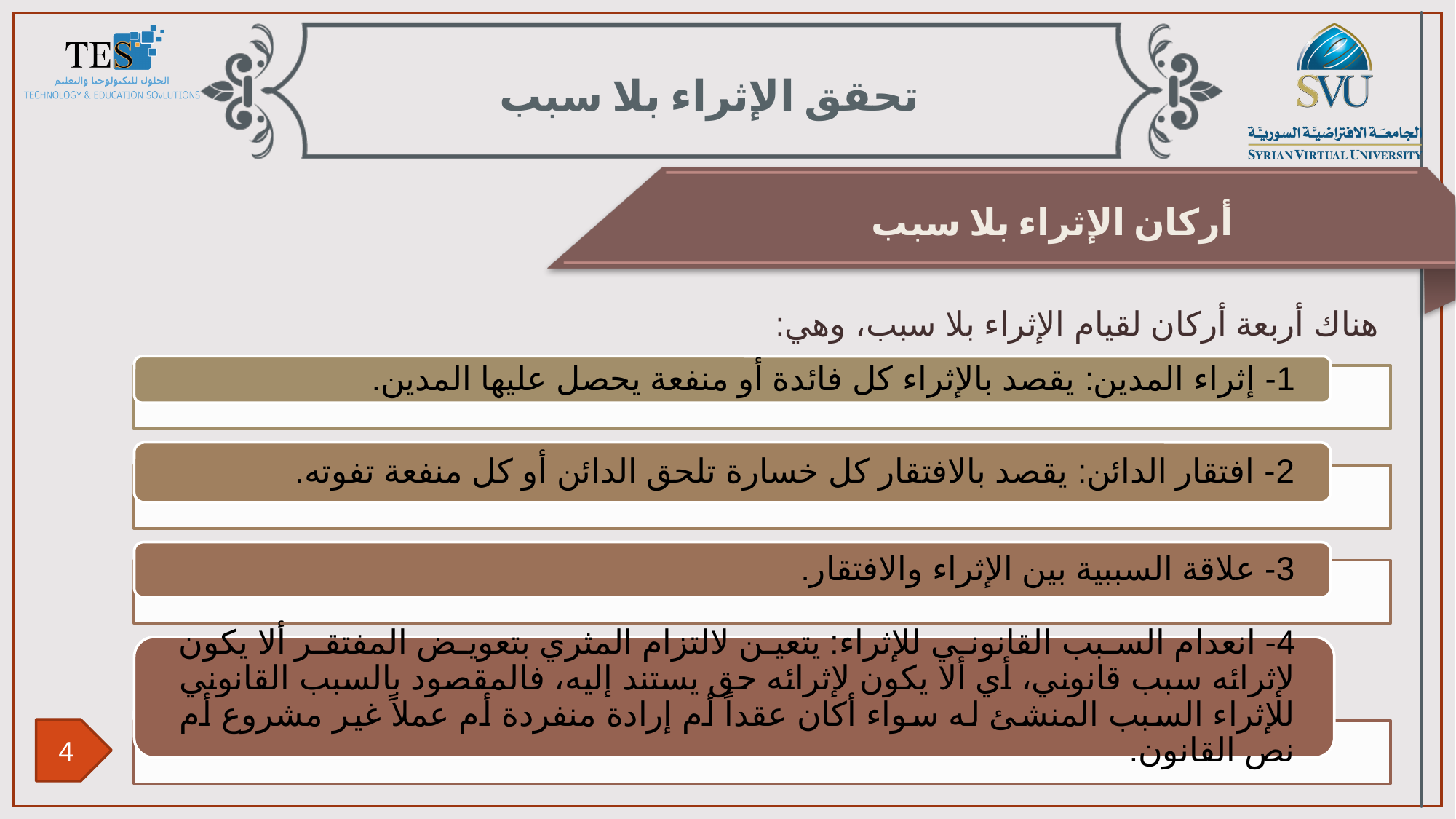

تحقق الإثراء بلا سبب
أركان الإثراء بلا سبب
هناك أربعة أركان لقيام الإثراء بلا سبب، وهي:
1- إثراء المدين: يقصد بالإثراء كل فائدة أو منفعة يحصل عليها المدين.
2- افتقار الدائن: يقصد بالافتقار كل خسارة تلحق الدائن أو كل منفعة تفوته.
3- علاقة السببية بين الإثراء والافتقار.
4- انعدام السبب القانوني للإثراء: يتعين لالتزام المثري بتعويض المفتقر ألا يكون لإثرائه سبب قانوني، أي ألا يكون لإثرائه حق يستند إليه، فالمقصود بالسبب القانوني للإثراء السبب المنشئ له سواء أكان عقداً أم إرادة منفردة أم عملاً غير مشروع أم نص القانون.